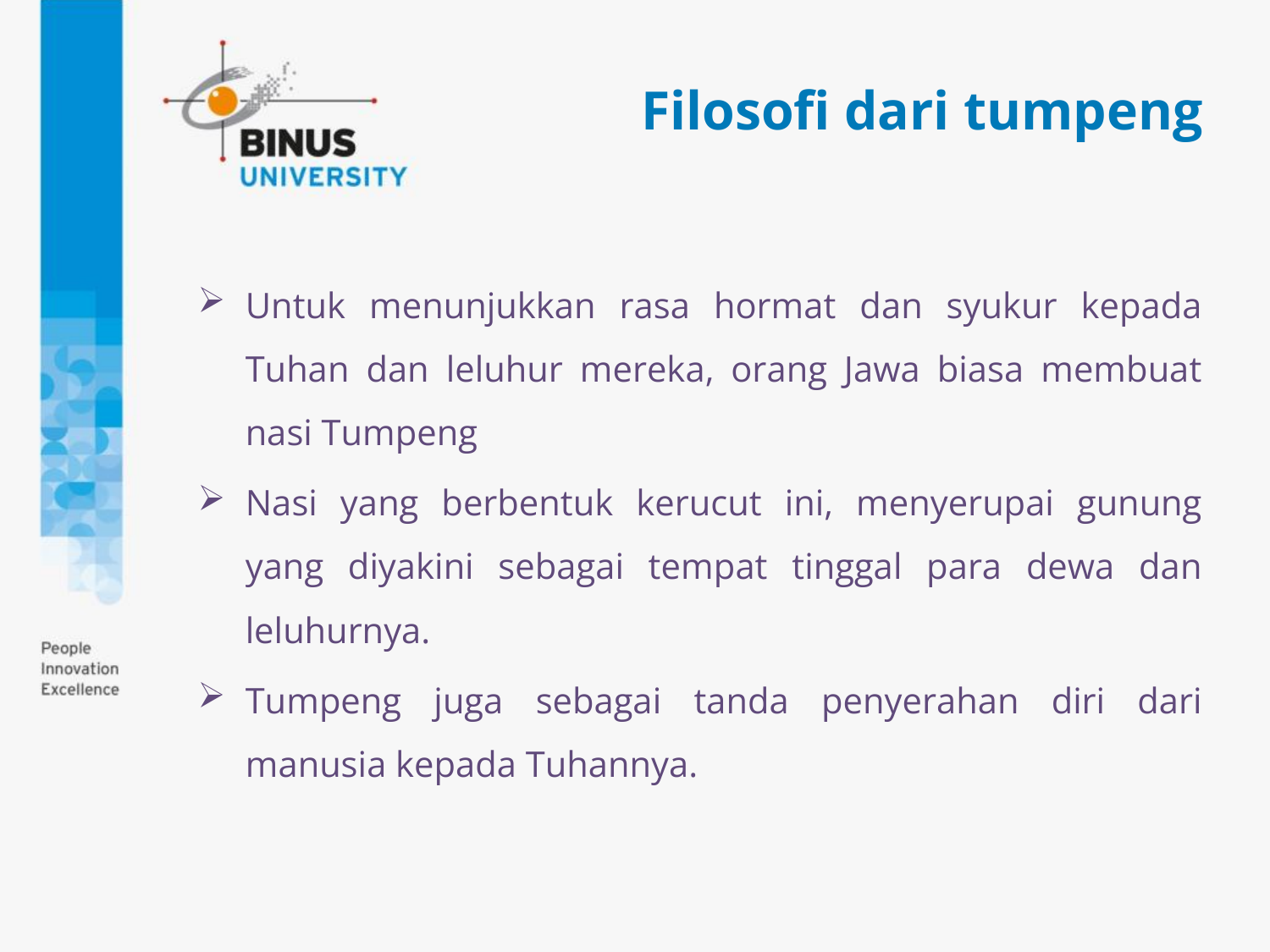

# Filosofi dari tumpeng

Untuk menunjukkan rasa hormat dan syukur kepada Tuhan dan leluhur mereka, orang Jawa biasa membuat nasi Tumpeng
Nasi yang berbentuk kerucut ini, menyerupai gunung yang diyakini sebagai tempat tinggal para dewa dan leluhurnya.
Tumpeng juga sebagai tanda penyerahan diri dari manusia kepada Tuhannya.